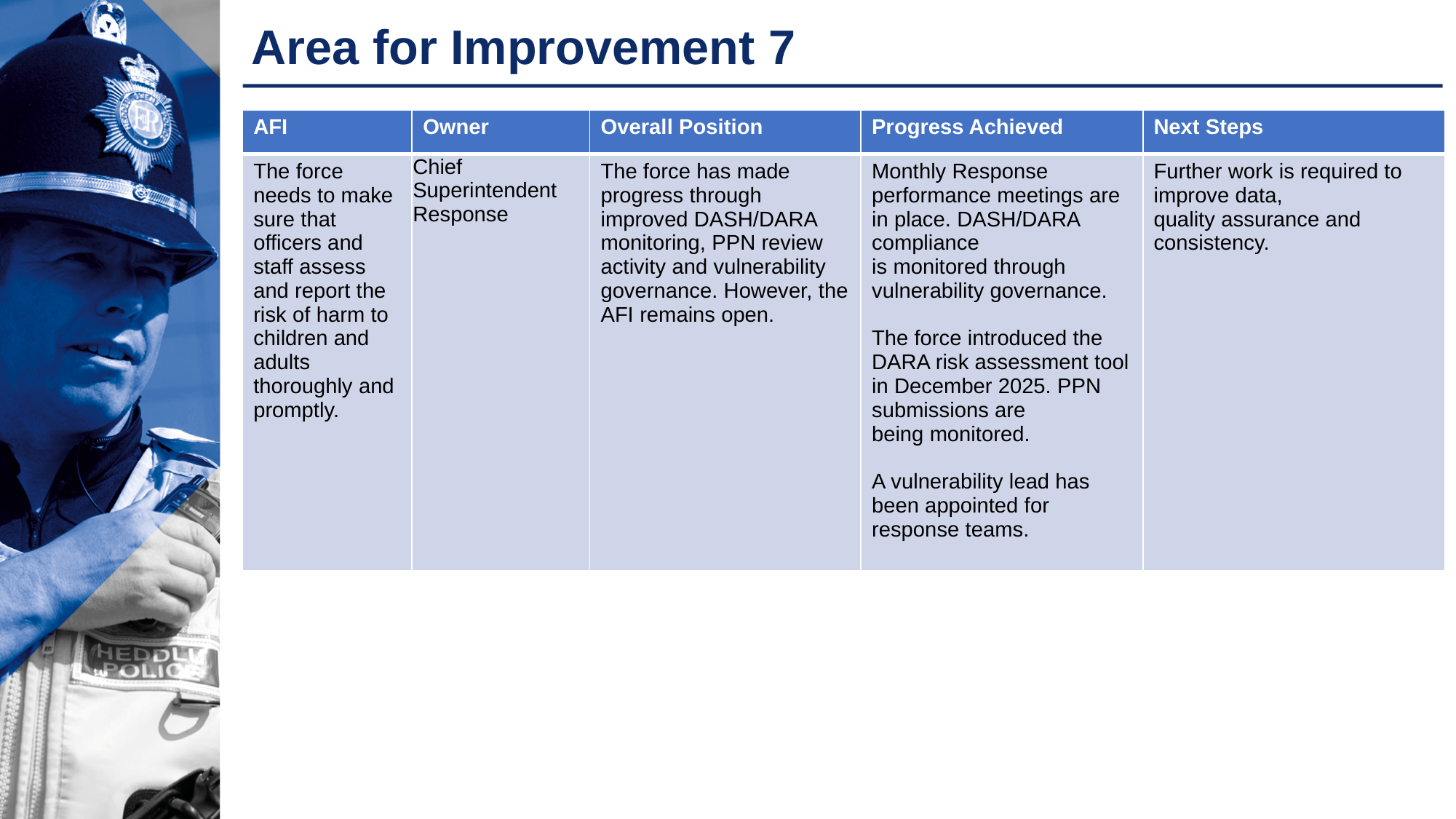

# Area for Improvement 7
| AFI | Owner | Overall Position | Progress Achieved | Next Steps |
| --- | --- | --- | --- | --- |
| The force needs to make sure that officers and staff assess and report the risk of harm to children and adults thoroughly and promptly. | Chief Superintendent Response | The force has made progress through improved DASH/DARA monitoring, PPN review activity and vulnerability governance. However, the AFI remains open. | Monthly Response performance meetings are in place. DASH/DARA compliance is monitored through vulnerability governance. The force introduced the DARA risk assessment tool in December 2025. PPN submissions are being monitored. A vulnerability lead has been appointed for response teams. | Further work is required to improve data, quality assurance and consistency. |